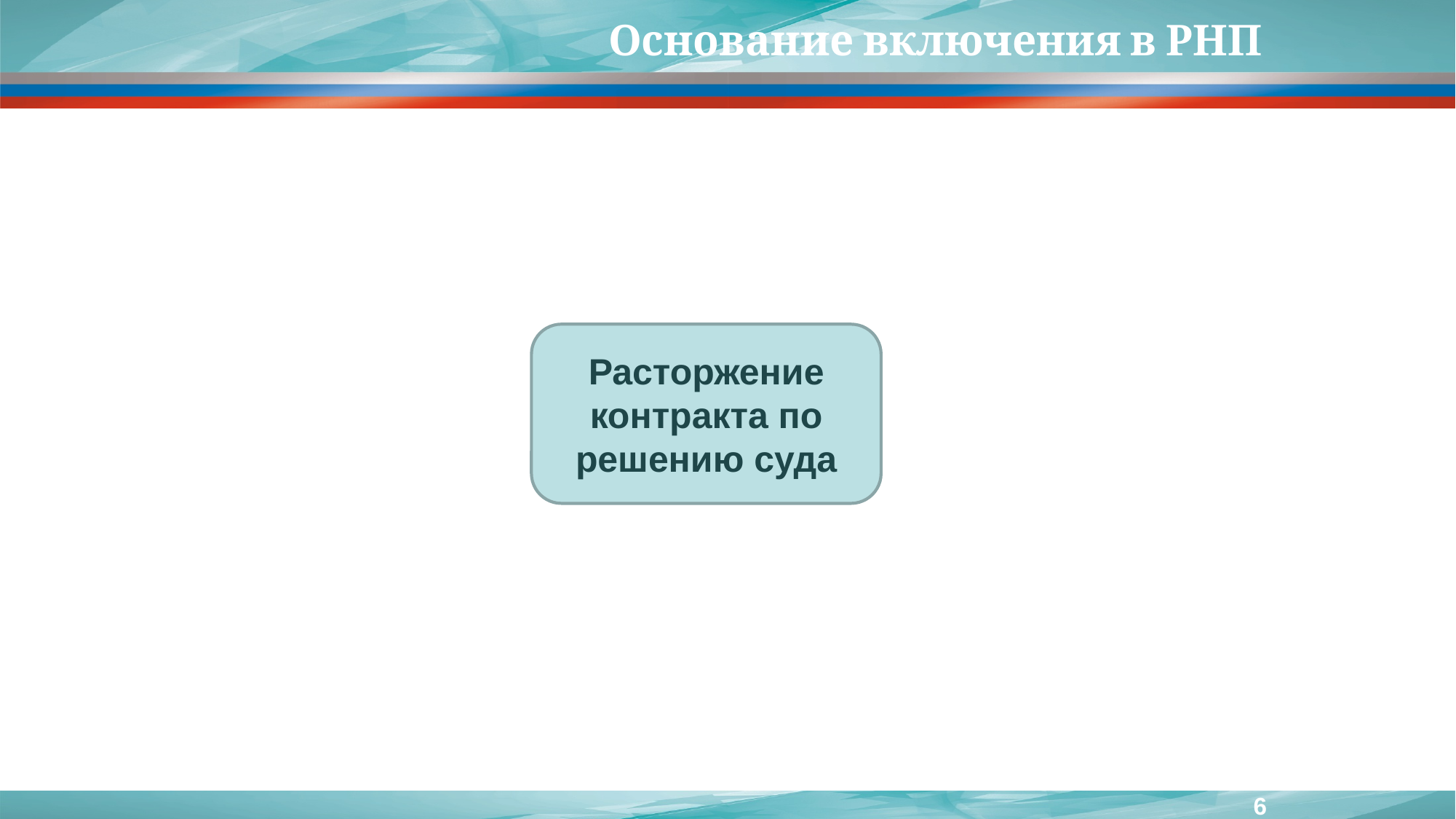

# Основание включения в РНП
Расторжение контракта по решению суда
6